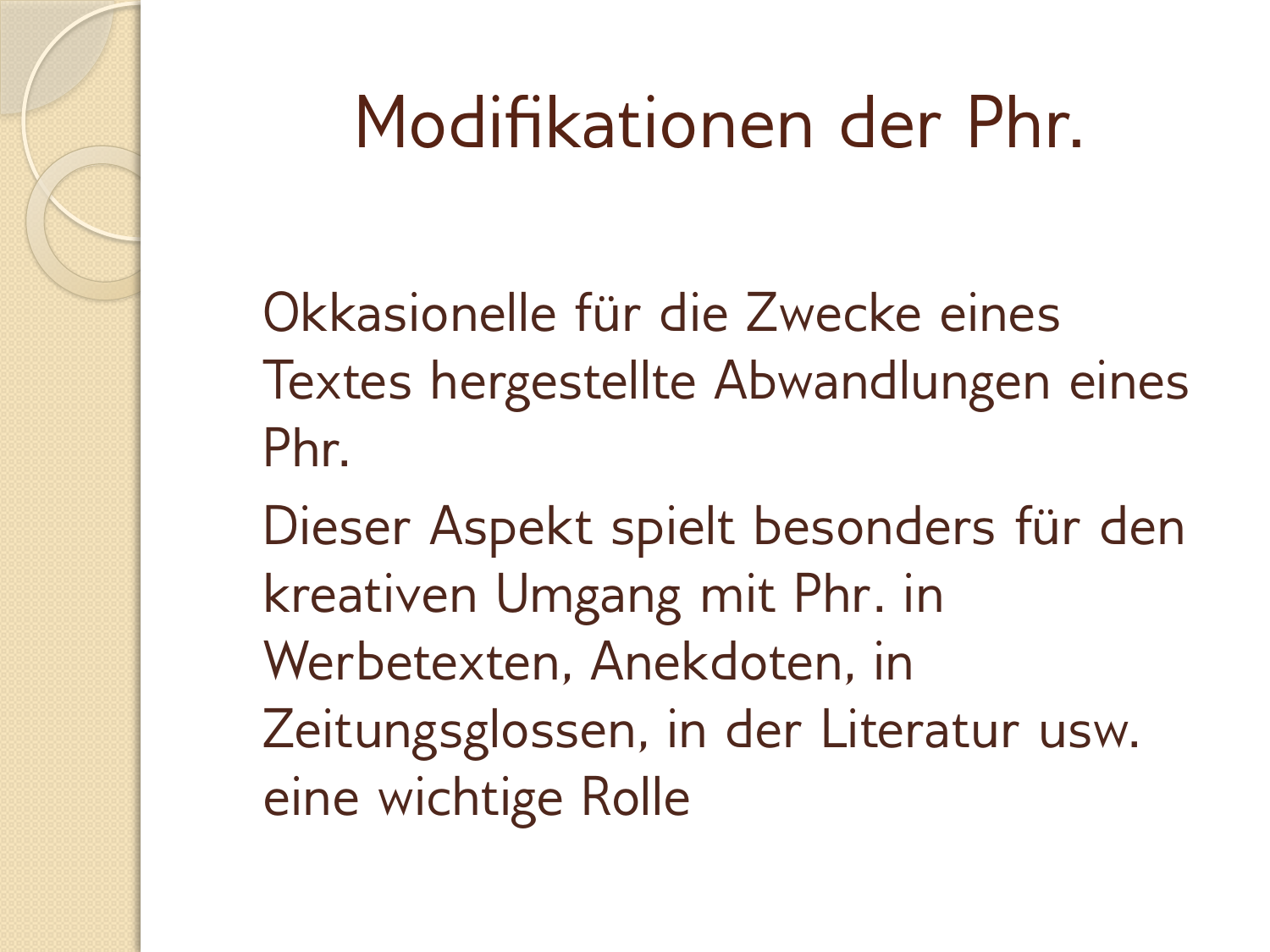

# Modifikationen der Phr.
Okkasionelle für die Zwecke eines Textes hergestellte Abwandlungen eines Phr.
	Dieser Aspekt spielt besonders für den kreativen Umgang mit Phr. in  Werbetexten, Anekdoten, in Zeitungsglossen, in der Literatur usw. eine wichtige Rolle